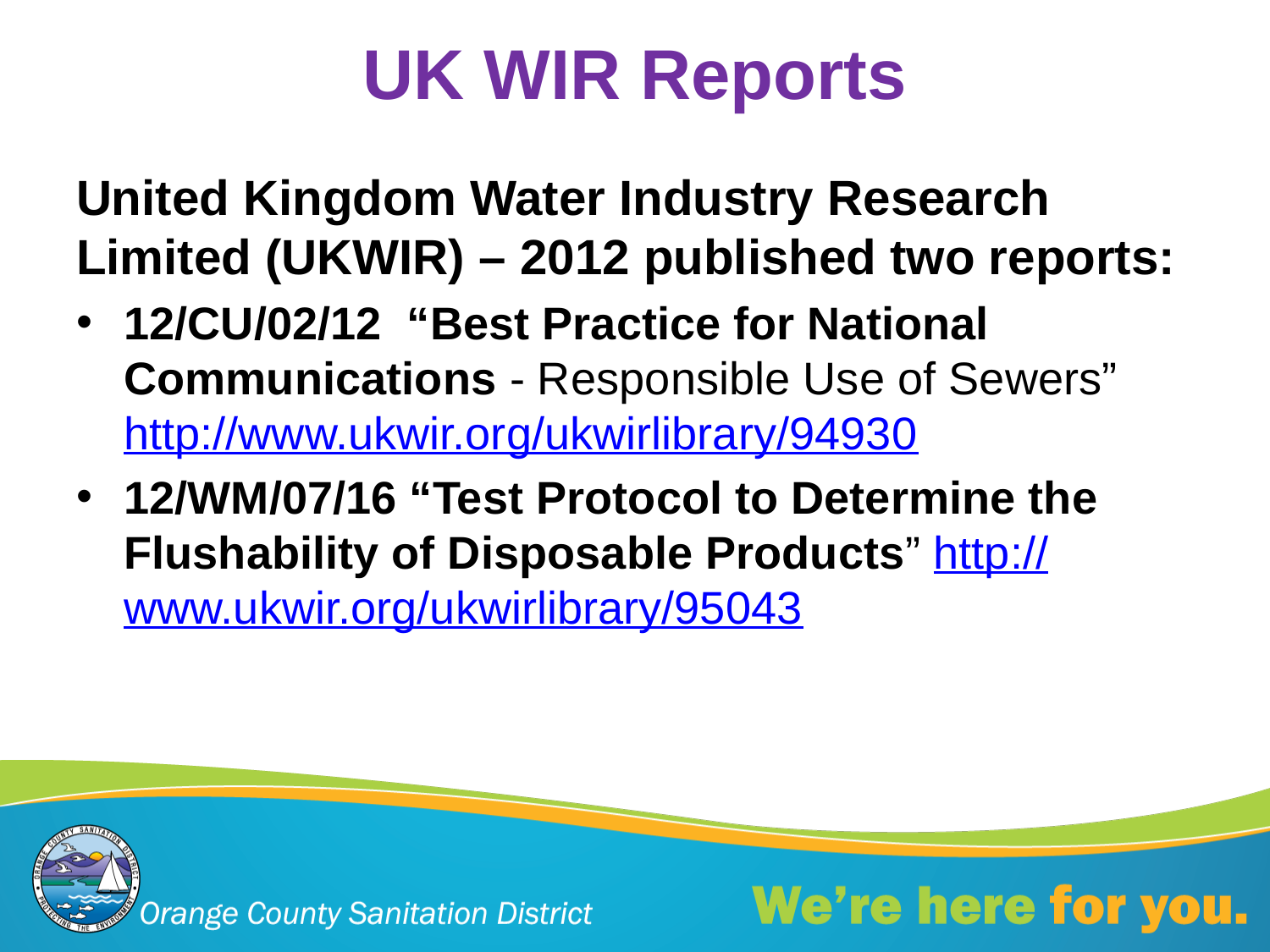

# UK WIR Reports
United Kingdom Water Industry Research Limited (UKWIR) – 2012 published two reports:
12/CU/02/12  “Best Practice for National Communications - Responsible Use of Sewers” http://www.ukwir.org/ukwirlibrary/94930
12/WM/07/16 “Test Protocol to Determine the Flushability of Disposable Products” http://www.ukwir.org/ukwirlibrary/95043